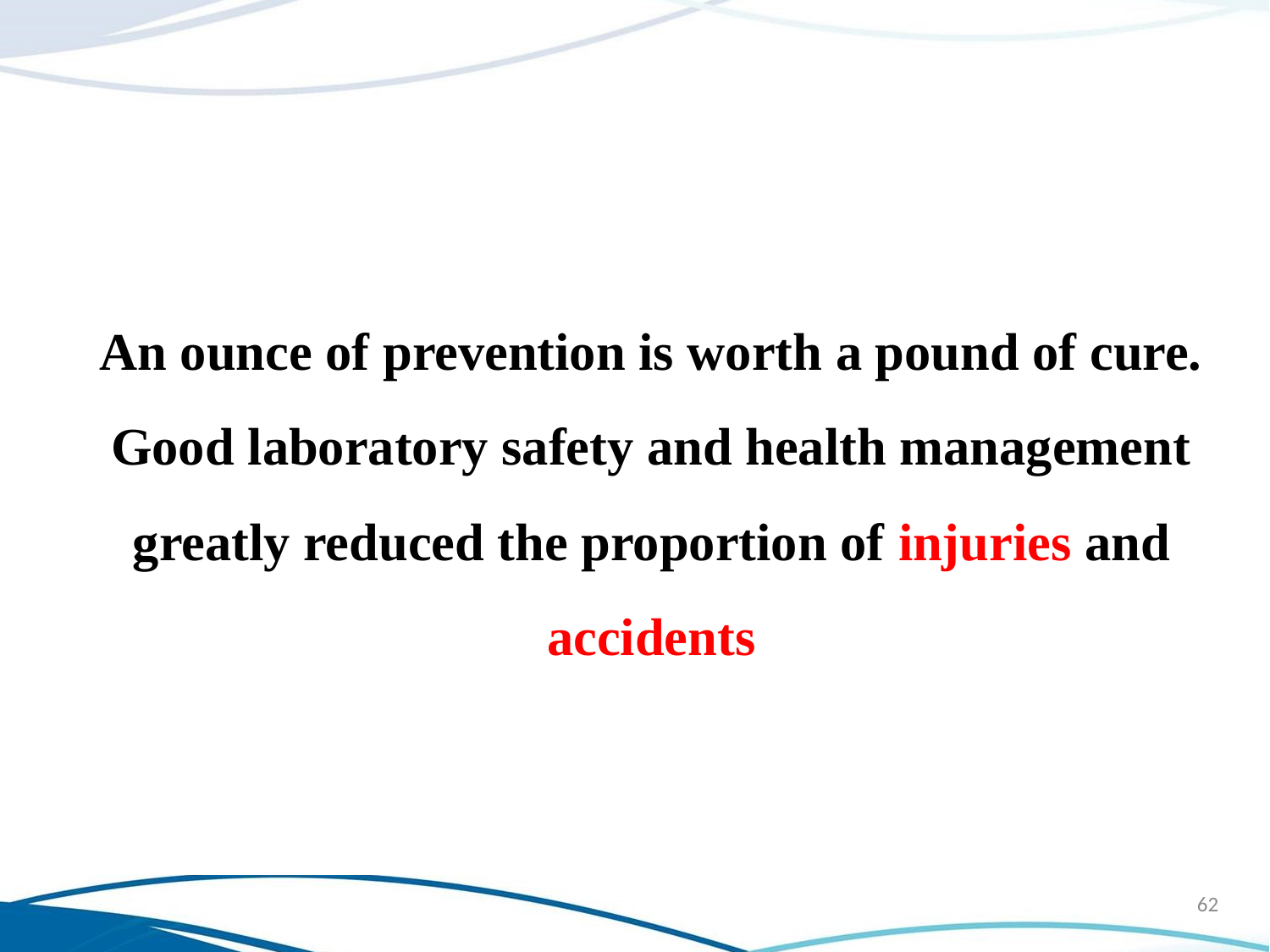

# An ounce of prevention is worth a pound of cure. Good laboratory safety and health management greatly reduced the proportion of injuries and accidents
62